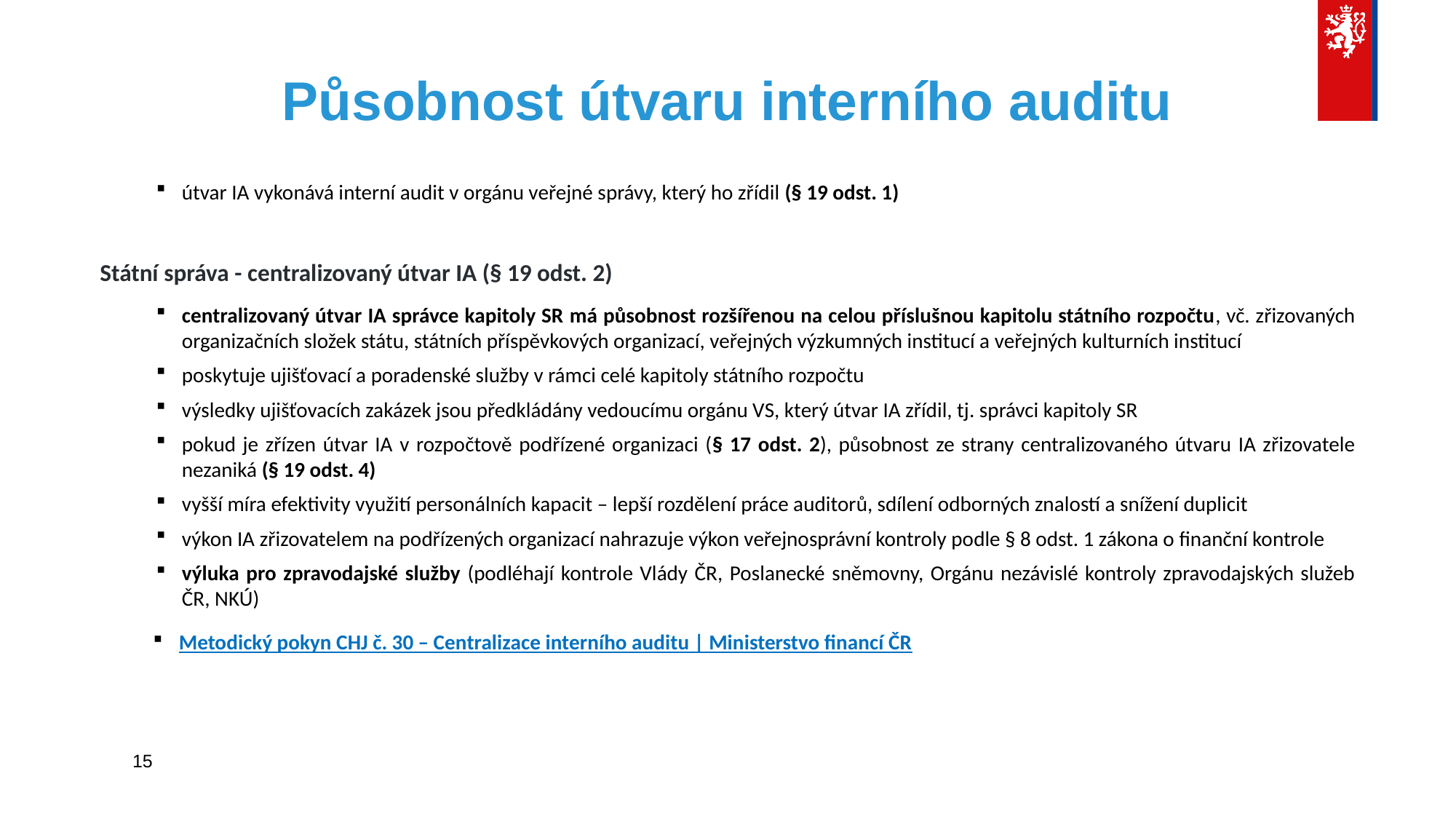

# Působnost útvaru interního auditu
útvar IA vykonává interní audit v orgánu veřejné správy, který ho zřídil (§ 19 odst. 1)

Státní správa - centralizovaný útvar IA (§ 19 odst. 2)
centralizovaný útvar IA správce kapitoly SR má působnost rozšířenou na celou příslušnou kapitolu státního rozpočtu, vč. zřizovaných organizačních složek státu, státních příspěvkových organizací, veřejných výzkumných institucí a veřejných kulturních institucí
poskytuje ujišťovací a poradenské služby v rámci celé kapitoly státního rozpočtu
výsledky ujišťovacích zakázek jsou předkládány vedoucímu orgánu VS, který útvar IA zřídil, tj. správci kapitoly SR
pokud je zřízen útvar IA v rozpočtově podřízené organizaci (§ 17 odst. 2), působnost ze strany centralizovaného útvaru IA zřizovatele nezaniká (§ 19 odst. 4)
vyšší míra efektivity využití personálních kapacit – lepší rozdělení práce auditorů, sdílení odborných znalostí a snížení duplicit
výkon IA zřizovatelem na podřízených organizací nahrazuje výkon veřejnosprávní kontroly podle § 8 odst. 1 zákona o finanční kontrole
výluka pro zpravodajské služby (podléhají kontrole Vlády ČR, Poslanecké sněmovny, Orgánu nezávislé kontroly zpravodajských služeb ČR, NKÚ)
Metodický pokyn CHJ č. 30 – Centralizace interního auditu | Ministerstvo financí ČR
15